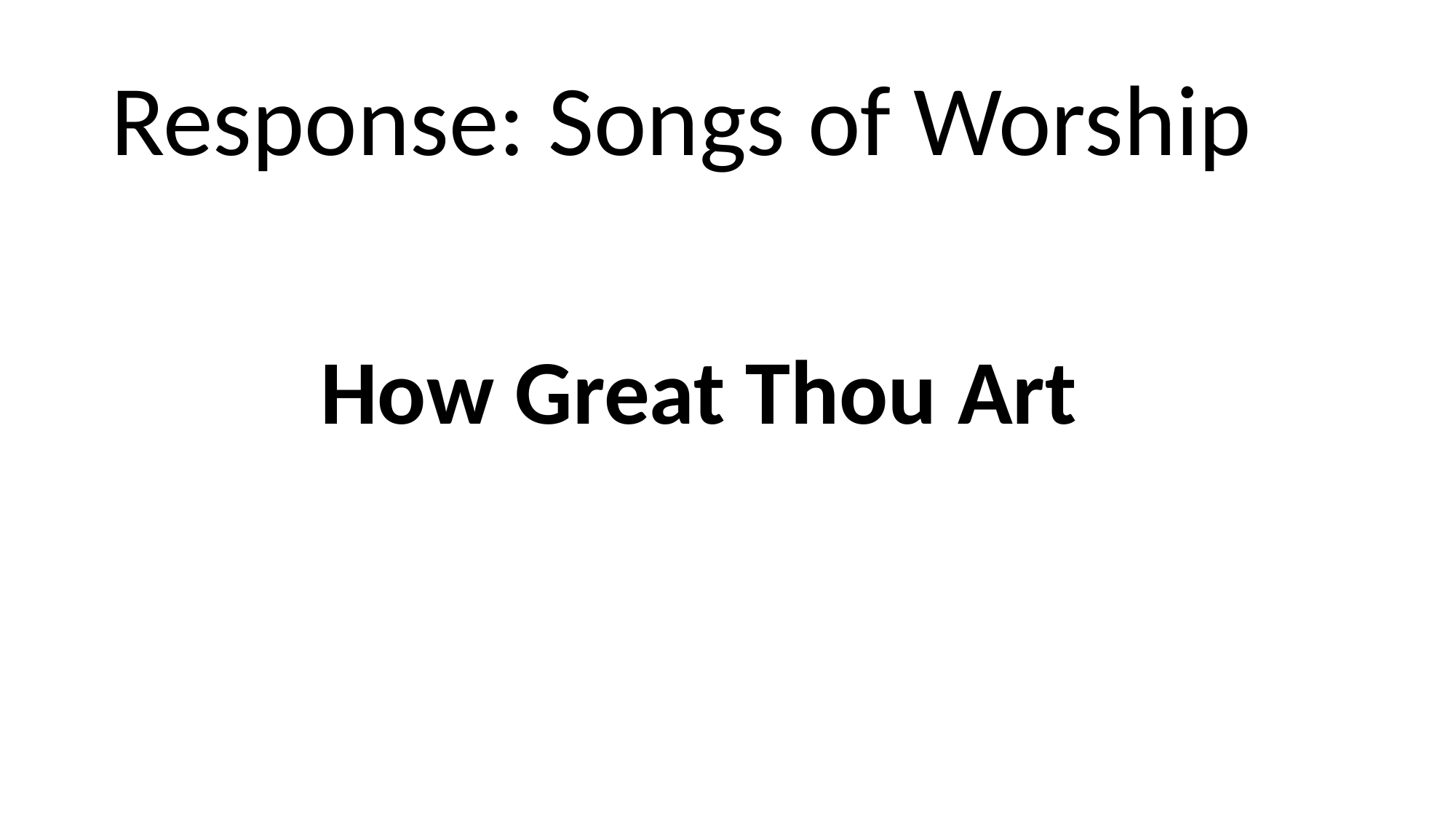

# Response: Songs of Worship

How Great Thou Art